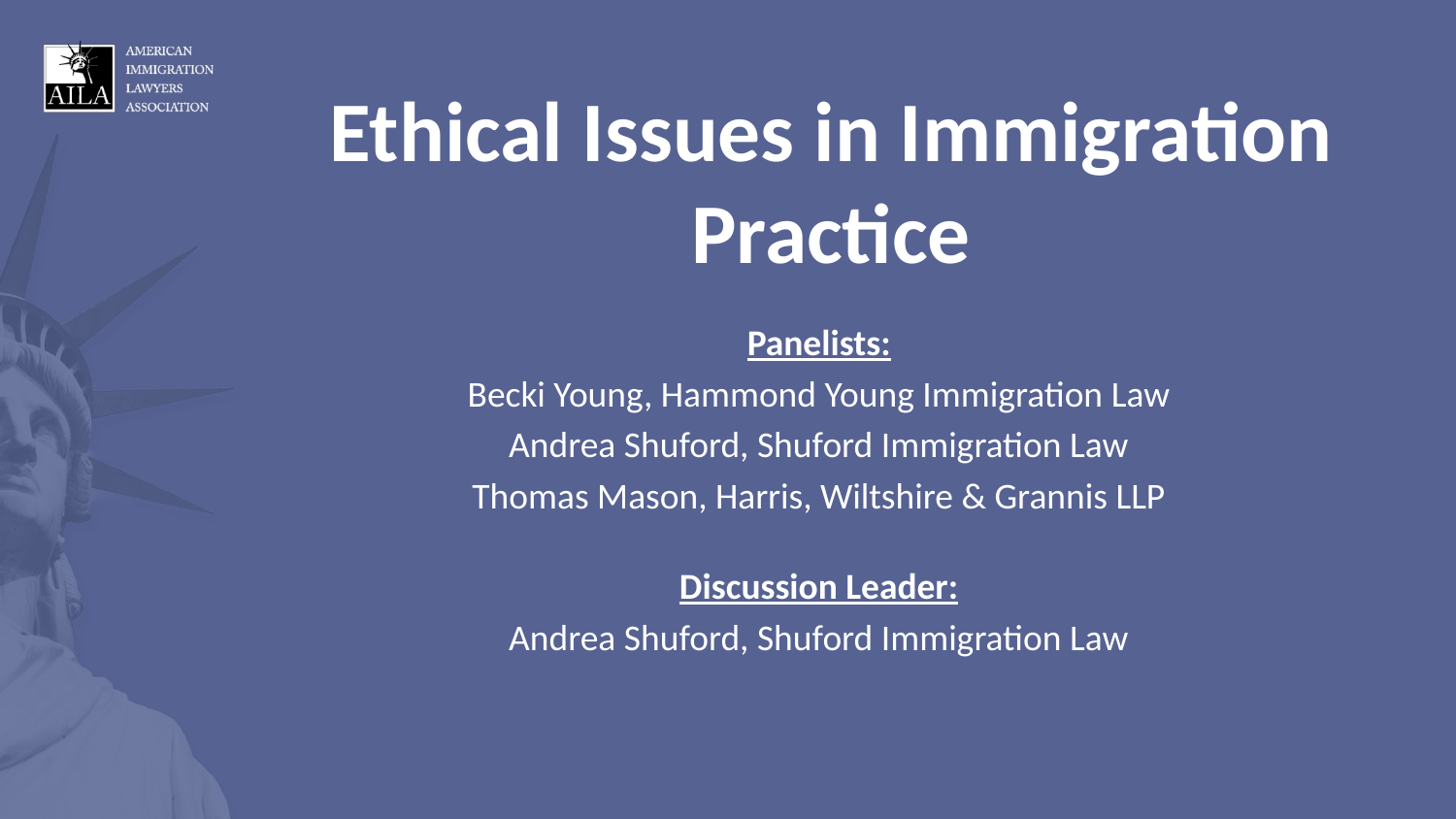

Ethical Issues in Immigration Practice
Panelists:
Becki Young, Hammond Young Immigration Law
Andrea Shuford, Shuford Immigration Law
Thomas Mason, Harris, Wiltshire & Grannis LLP

Discussion Leader:
Andrea Shuford, Shuford Immigration Law